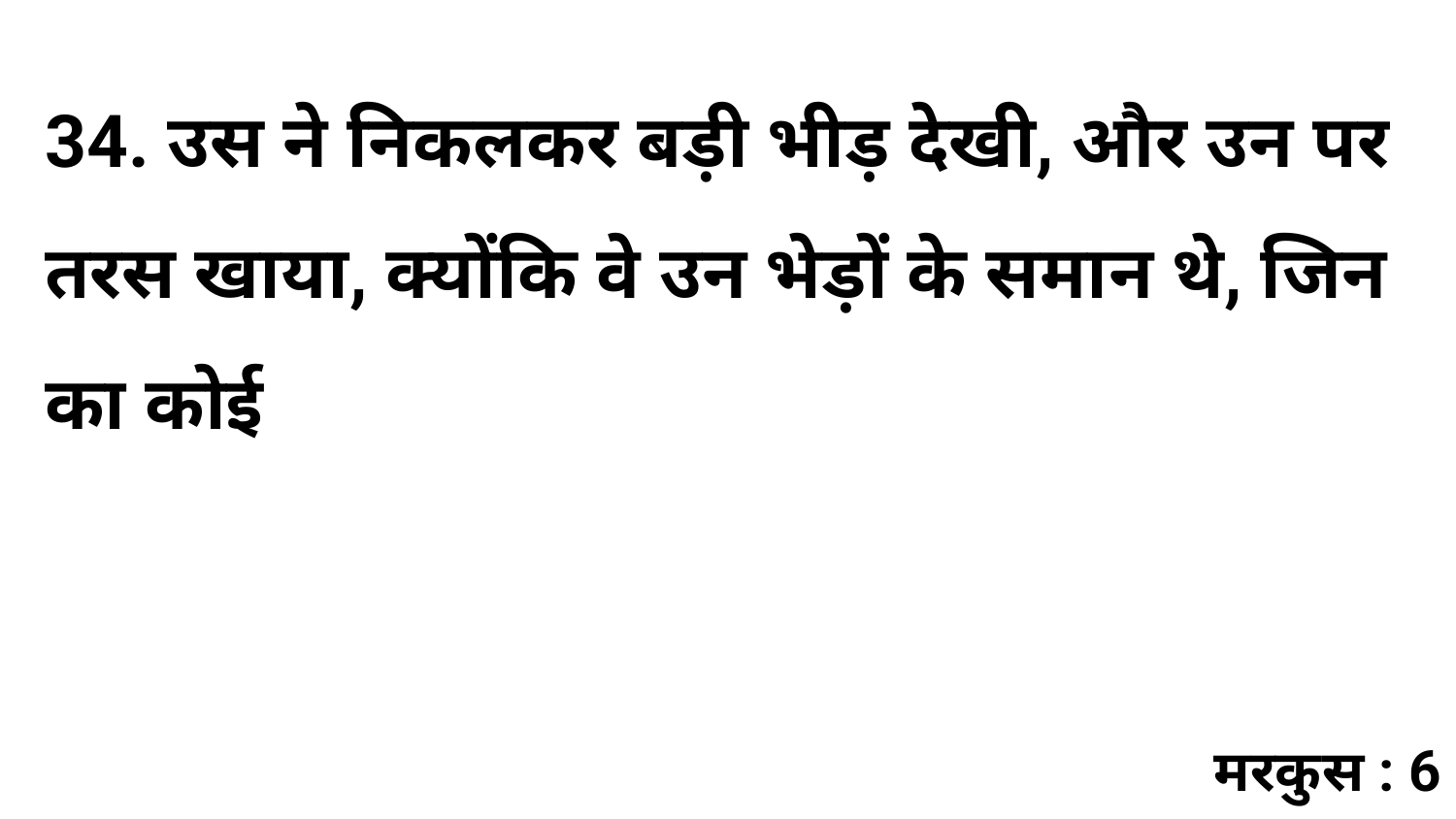

34. उस ने निकलकर बड़ी भीड़ देखी, और उन पर तरस खाया, क्योंकि वे उन भेड़ों के समान थे, जिन का कोई
मरकुस : 6